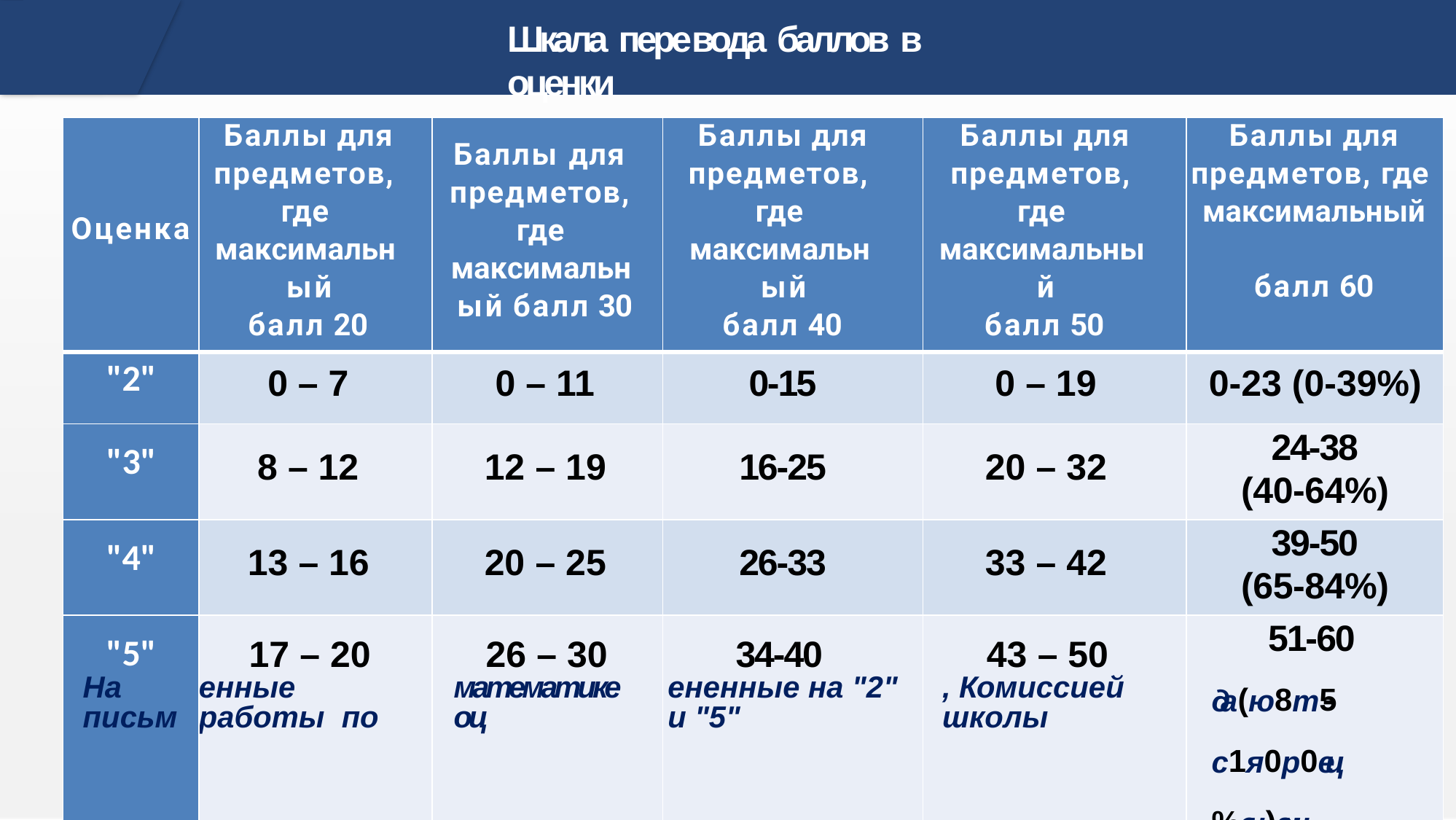

# Шкала перевода баллов в оценки
| Оценка | Баллы для предметов, где максимальн ый балл 20 | Баллы для предметов, где максимальн ый балл 30 | Баллы для предметов, где максимальн ый балл 40 | Баллы для предметов, где максимальны й балл 50 | Баллы для предметов, где максимальный балл 60 |
| --- | --- | --- | --- | --- | --- |
| "2" | 0 – 7 | 0 – 11 | 0-15 | 0 – 19 | 0-23 (0-39%) |
| "3" | 8 – 12 | 12 – 19 | 16-25 | 20 – 32 | 24-38 (40-64%) |
| "4" | 13 – 16 | 20 – 25 | 26-33 | 33 – 42 | 39-50 (65-84%) |
| "5" На письм | 17 – 20 енные работы по | 26 – 30 математике оц | 34-40 ененные на "2" и "5" | 43 – 50 , Комиссией школы | 51-60 да(ю8т5-с1я0р0ец%ен)зии |
9